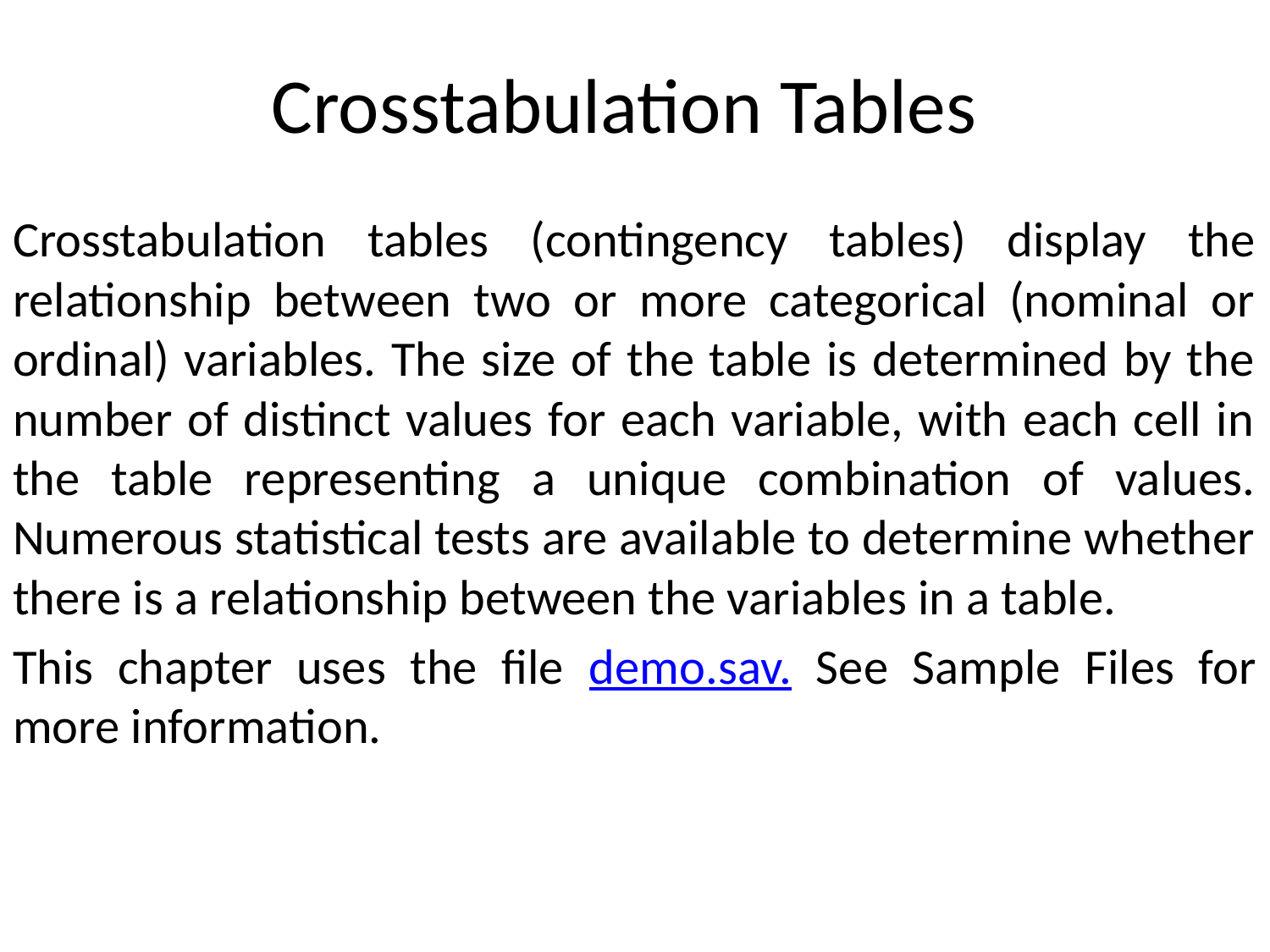

# Crosstabulation Tables
Crosstabulation tables (contingency tables) display the relationship between two or more categorical (nominal or ordinal) variables. The size of the table is determined by the number of distinct values for each variable, with each cell in the table representing a unique combination of values. Numerous statistical tests are available to determine whether there is a relationship between the variables in a table.
This chapter uses the file demo.sav. See Sample Files for more information.